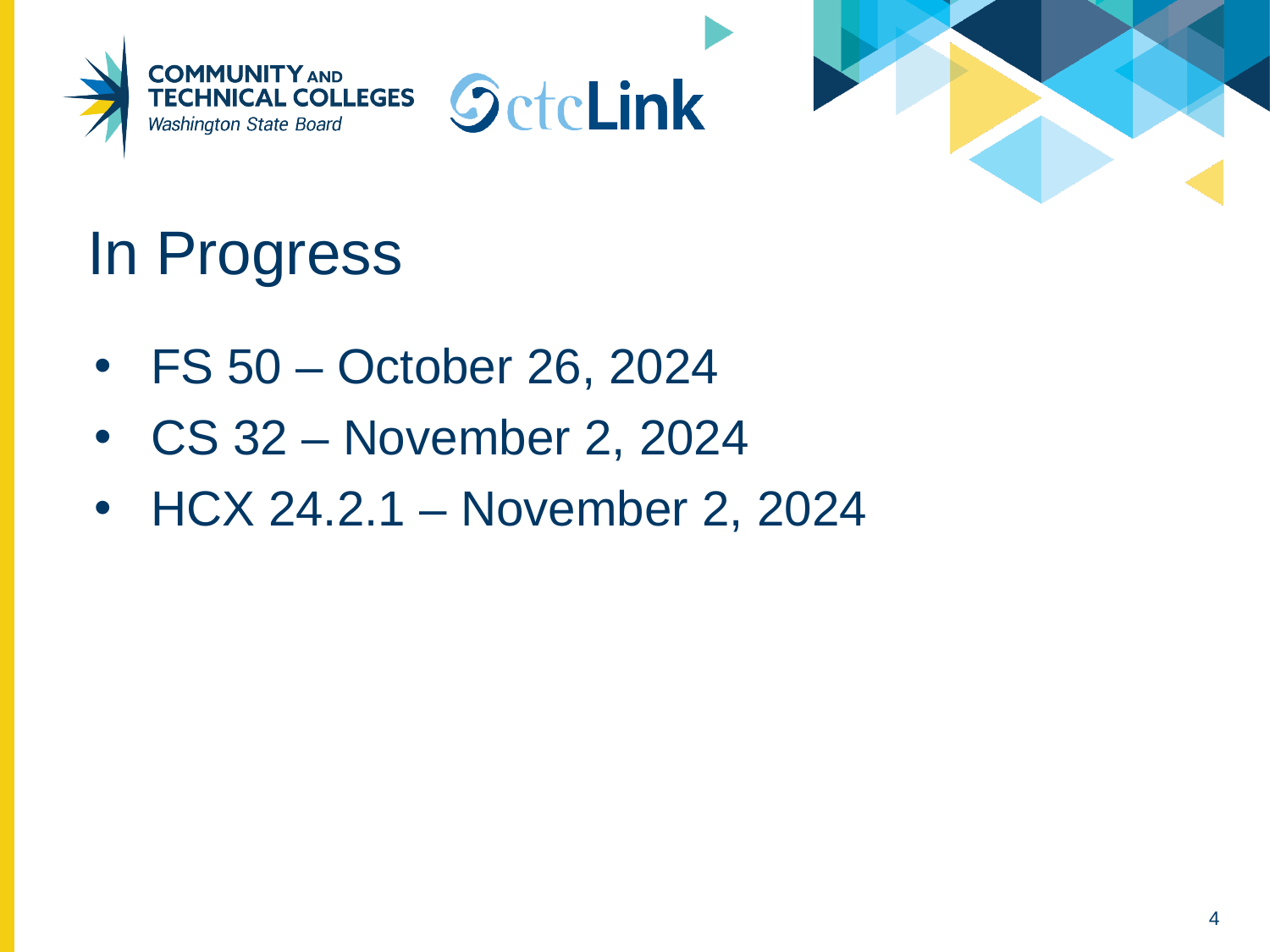

# In Progress
FS 50 – October 26, 2024
CS 32 – November 2, 2024
HCX 24.2.1 – November 2, 2024

4